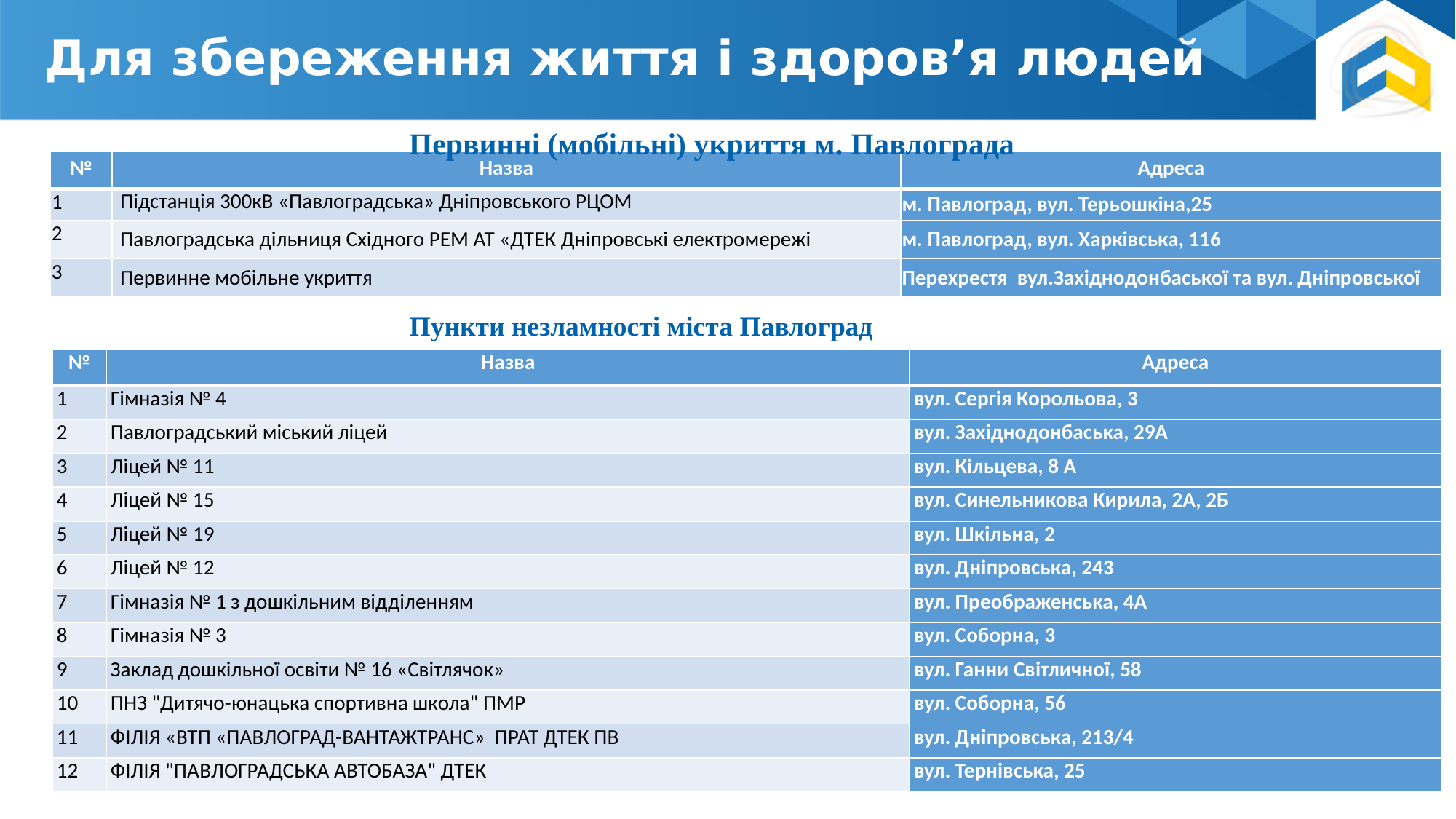

Для збереження життя і здоров’я людей
Первинні (мобільні) укриття м. Павлограда
| № | Назва | Адреса |
| --- | --- | --- |
| 1 | Підстанція 300кВ «Павлоградська» Дніпровського РЦОМ | м. Павлоград, вул. Терьошкіна,25 |
| 2 | Павлоградська дільниця Східного РЕМ АТ «ДТЕК Дніпровські електромережі | м. Павлоград, вул. Харківська, 116 |
| 3 | Первинне мобільне укриття | Перехрестя вул.Західнодонбаської та вул. Дніпровської |
Пункти незламності міста Павлоград
| № | Назва | Адреса |
| --- | --- | --- |
| 1 | Гімназія № 4 | вул. Сергія Корольова, 3 |
| 2 | Павлоградський міський ліцей | вул. Західнодонбаська, 29А |
| 3 | Ліцей № 11 | вул. Кільцева, 8 А |
| 4 | Ліцей № 15 | вул. Синельникова Кирила, 2А, 2Б |
| 5 | Ліцей № 19 | вул. Шкільна, 2 |
| 6 | Ліцей № 12 | вул. Дніпровська, 243 |
| 7 | Гімназія № 1 з дошкільним відділенням | вул. Преображенська, 4А |
| 8 | Гімназія № 3 | вул. Соборна, 3 |
| 9 | Заклад дошкільної освіти № 16 «Світлячок» | вул. Ганни Світличної, 58 |
| 10 | ПНЗ "Дитячо-юнацька спортивна школа" ПМР | вул. Соборна, 56 |
| 11 | ФІЛІЯ «ВТП «ПАВЛОГРАД-ВАНТАЖТРАНС» ПРАТ ДТЕК ПВ | вул. Дніпровська, 213/4 |
| 12 | ФІЛІЯ "ПАВЛОГРАДСЬКА АВТОБАЗА" ДТЕК | вул. Тернівська, 25 |